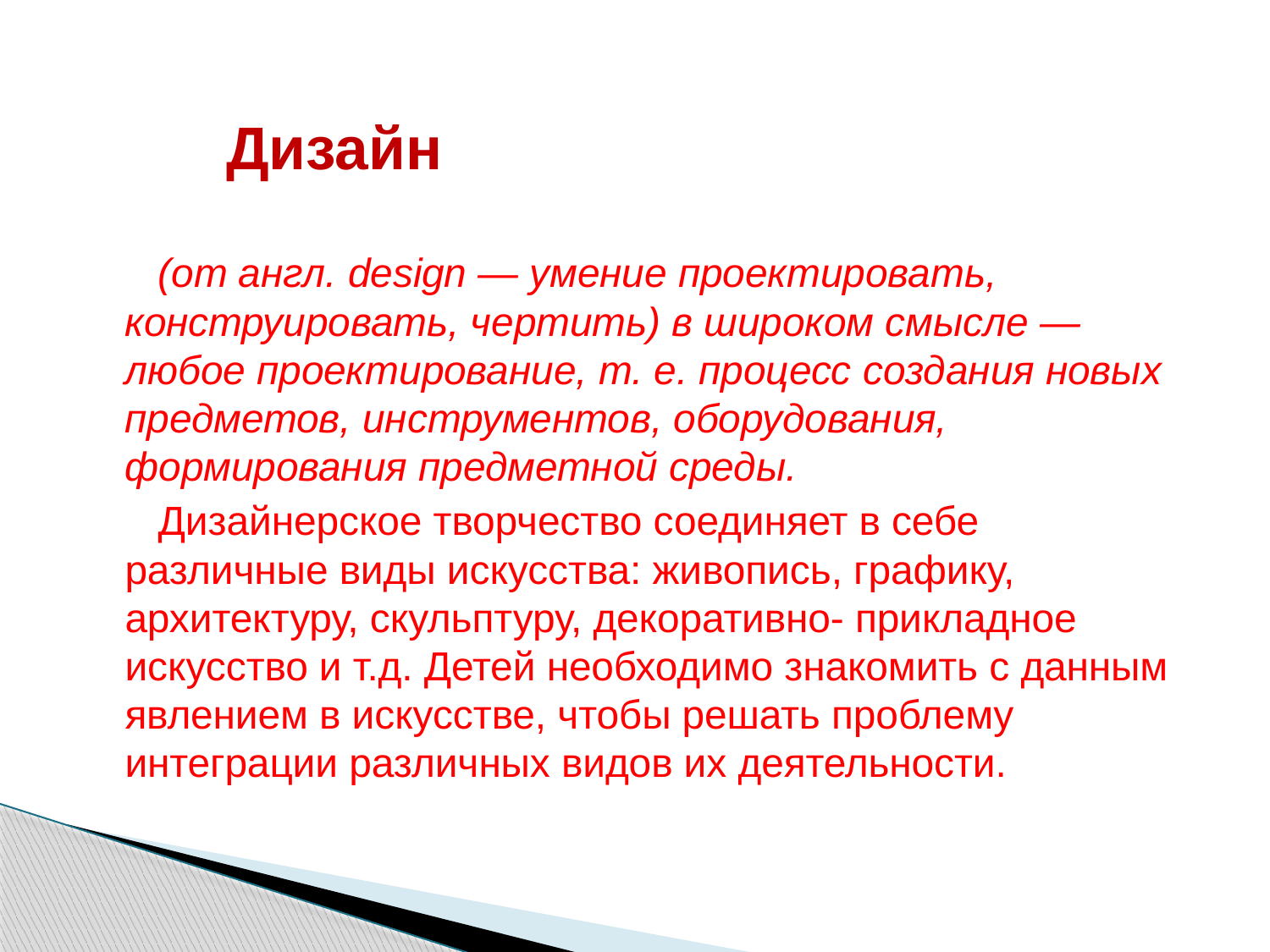

# Дизайн

      (от англ. design — умение проектировать, конструировать, чертить) в широком смысле — любое проектирование, т. е. процесс создания новых предметов, инструментов, оборудования, формирования предметной среды.
      Дизайнерское творчество соединяет в себе различные виды искусства: живопись, графику, архитектуру, скульптуру, декоративно- прикладное искусство и т.д. Детей необходимо знакомить с данным явлением в искусстве, чтобы решать проблему интеграции различных видов их деятельности.